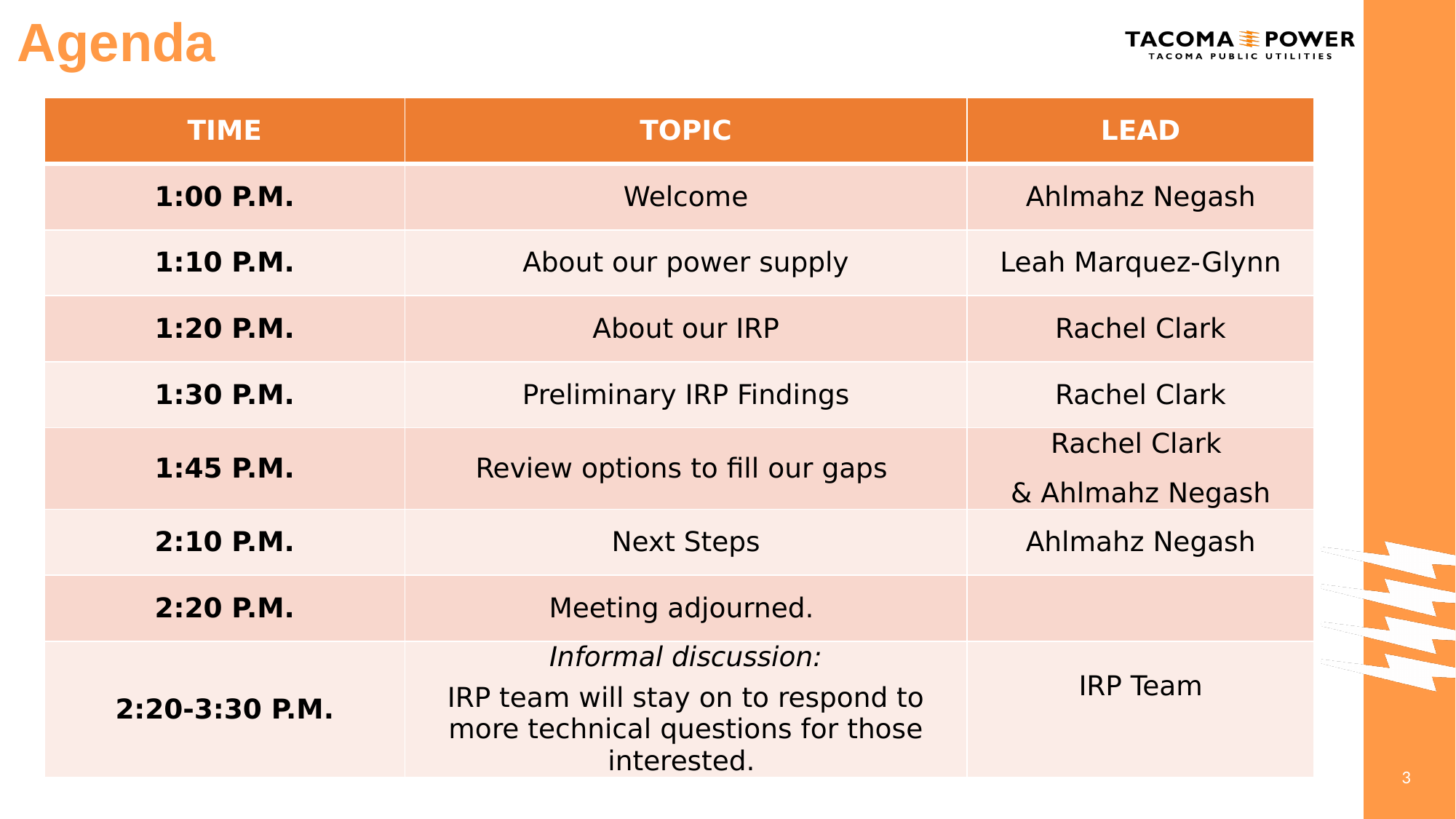

# Agenda
| TIME | TOPIC | LEAD |
| --- | --- | --- |
| 1:00 P.m. | Welcome | Ahlmahz Negash |
| 1:10 P.M. | About our power supply | Leah Marquez-Glynn |
| 1:20 P.M. | About our IRP | Rachel Clark |
| 1:30 P.M. | Preliminary IRP Findings | Rachel Clark |
| 1:45 P.M. | Review options to fill our gaps | Rachel Clark & Ahlmahz Negash |
| 2:10 P.M. | Next Steps | Ahlmahz Negash |
| 2:20 P.M. | Meeting adjourned. |  |
| 2:20-3:30 P.M. | Informal discussion: IRP team will stay on to respond to more technical questions for those interested. | IRP Team |
3